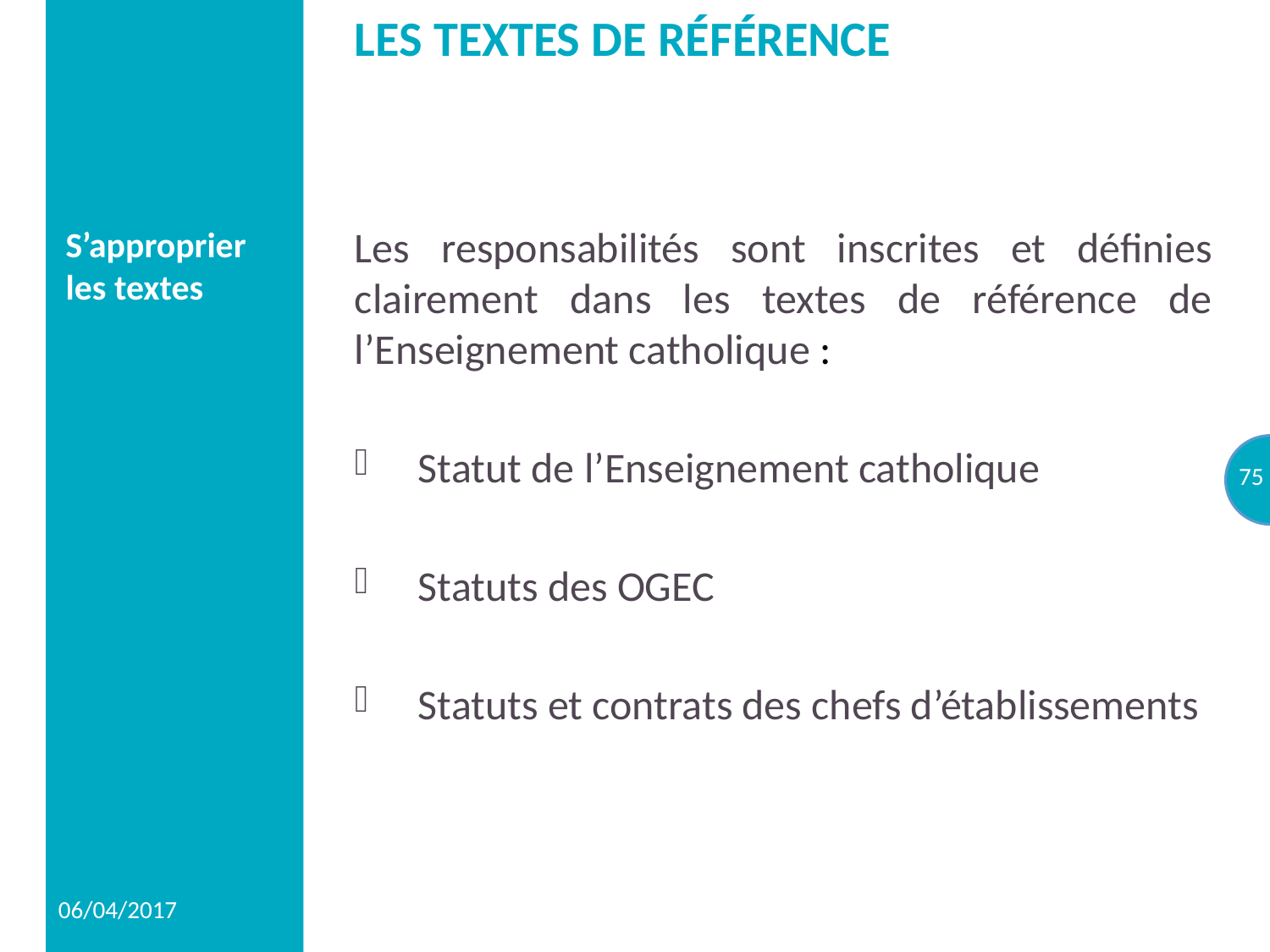

# LES TEXTES DE RÉFÉRENCE
S’approprier les textes
Les responsabilités sont inscrites et définies clairement dans les textes de référence de l’Enseignement catholique :
Statut de l’Enseignement catholique
Statuts des OGEC
Statuts et contrats des chefs d’établissements